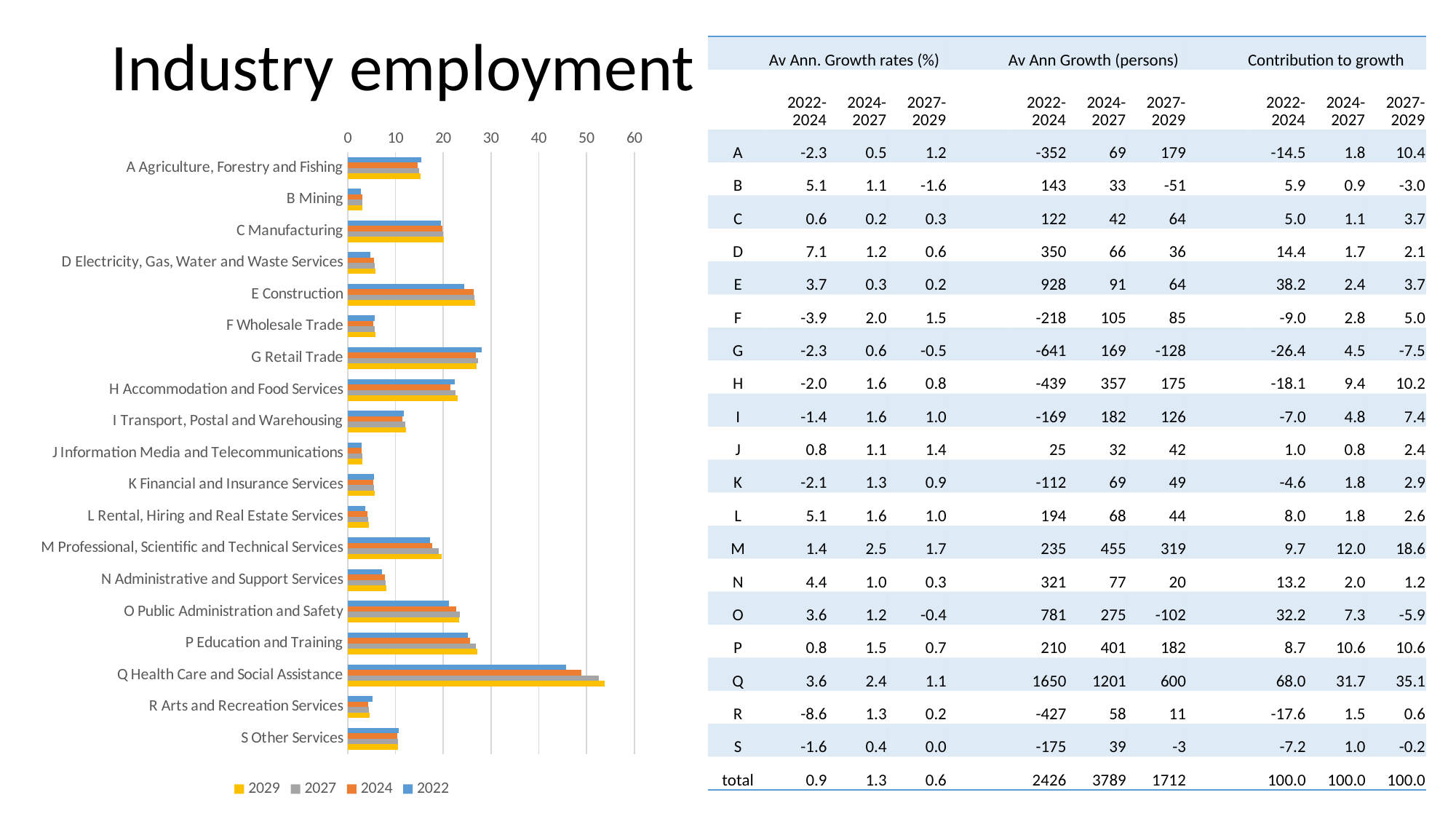

# Industry employment
|  | Av Ann. Growth rates (%) |  |  |  | Av Ann Growth (persons) |  |  |  | Contribution to growth |  |  |
| --- | --- | --- | --- | --- | --- | --- | --- | --- | --- | --- | --- |
|  | 2022-2024 | 2024-2027 | 2027-2029 |  | 2022-2024 | 2024-2027 | 2027-2029 |  | 2022-2024 | 2024-2027 | 2027-2029 |
| A | -2.3 | 0.5 | 1.2 |  | -352 | 69 | 179 |  | -14.5 | 1.8 | 10.4 |
| B | 5.1 | 1.1 | -1.6 |  | 143 | 33 | -51 |  | 5.9 | 0.9 | -3.0 |
| C | 0.6 | 0.2 | 0.3 |  | 122 | 42 | 64 |  | 5.0 | 1.1 | 3.7 |
| D | 7.1 | 1.2 | 0.6 |  | 350 | 66 | 36 |  | 14.4 | 1.7 | 2.1 |
| E | 3.7 | 0.3 | 0.2 |  | 928 | 91 | 64 |  | 38.2 | 2.4 | 3.7 |
| F | -3.9 | 2.0 | 1.5 |  | -218 | 105 | 85 |  | -9.0 | 2.8 | 5.0 |
| G | -2.3 | 0.6 | -0.5 |  | -641 | 169 | -128 |  | -26.4 | 4.5 | -7.5 |
| H | -2.0 | 1.6 | 0.8 |  | -439 | 357 | 175 |  | -18.1 | 9.4 | 10.2 |
| I | -1.4 | 1.6 | 1.0 |  | -169 | 182 | 126 |  | -7.0 | 4.8 | 7.4 |
| J | 0.8 | 1.1 | 1.4 |  | 25 | 32 | 42 |  | 1.0 | 0.8 | 2.4 |
| K | -2.1 | 1.3 | 0.9 |  | -112 | 69 | 49 |  | -4.6 | 1.8 | 2.9 |
| L | 5.1 | 1.6 | 1.0 |  | 194 | 68 | 44 |  | 8.0 | 1.8 | 2.6 |
| M | 1.4 | 2.5 | 1.7 |  | 235 | 455 | 319 |  | 9.7 | 12.0 | 18.6 |
| N | 4.4 | 1.0 | 0.3 |  | 321 | 77 | 20 |  | 13.2 | 2.0 | 1.2 |
| O | 3.6 | 1.2 | -0.4 |  | 781 | 275 | -102 |  | 32.2 | 7.3 | -5.9 |
| P | 0.8 | 1.5 | 0.7 |  | 210 | 401 | 182 |  | 8.7 | 10.6 | 10.6 |
| Q | 3.6 | 2.4 | 1.1 |  | 1650 | 1201 | 600 |  | 68.0 | 31.7 | 35.1 |
| R | -8.6 | 1.3 | 0.2 |  | -427 | 58 | 11 |  | -17.6 | 1.5 | 0.6 |
| S | -1.6 | 0.4 | 0.0 |  | -175 | 39 | -3 |  | -7.2 | 1.0 | -0.2 |
| total | 0.9 | 1.3 | 0.6 |  | 2426 | 3789 | 1712 |  | 100.0 | 100.0 | 100.0 |

### Chart

| Category | 2022 | 2024 | 2027 | 2029 |
|---|---|---|---|---|
| A Agriculture, Forestry and Fishing | 15.388607347999999 | 14.684485785000001 | 14.891091641000001 | 15.248769869 |
| B Mining | 2.73460487 | 3.021297009 | 3.121508839 | 3.0197583559999996 |
| C Manufacturing | 19.563888622 | 19.807567987 | 19.932182716 | 20.059514261 |
| D Electricity, Gas, Water and Waste Services | 4.777382234 | 5.478328607000001 | 5.675705916 | 5.748386933 |
| E Construction | 24.450590862000002 | 26.30570787 | 26.578318831 | 26.706423022 |
| F Wholesale Trade | 5.723925091 | 5.288052407 | 5.603985547000001 | 5.77488551 |
| G Retail Trade | 28.056965874000003 | 26.774997655 | 27.282925072999998 | 27.026922341000002 |
| H Accommodation and Food Services | 22.440312029 | 21.561913617 | 22.631623493 | 22.982032051999997 |
| I Transport, Postal and Warehousing | 11.816713523 | 11.479387548999998 | 12.026195567 | 12.277969166999998 |
| J Information Media and Telecommunications | 2.902215214 | 2.951296015 | 3.047054452 | 3.130694841 |
| K Financial and Insurance Services | 5.518942579 | 5.294453602 | 5.502773856 | 5.600932801 |
| L Rental, Hiring and Real Estate Services | 3.699958808 | 4.08766283 | 4.291058382999999 | 4.379891731 |
| M Professional, Scientific and Technical Services | 17.165411631999998 | 17.635066922 | 18.998950006999998 | 19.636188072 |
| N Administrative and Support Services | 7.137978319 | 7.7793911950000005 | 8.010022213000001 | 8.05031432 |
| O Public Administration and Safety | 21.12928582 | 22.690371378 | 23.515838034 | 23.312095529999997 |
| P Education and Training | 25.170221237 | 25.591119266 | 26.794503292 | 27.158440669 |
| Q Health Care and Social Assistance | 45.639082826999996 | 48.939253778 | 52.543087732 | 53.743832112 |
| R Arts and Recreation Services | 5.177970623999999 | 4.324883031000001 | 4.500153332 | 4.521231928 |
| S Other Services | 10.734870832 | 10.38566862 | 10.502170050999998 | 10.495680589 |